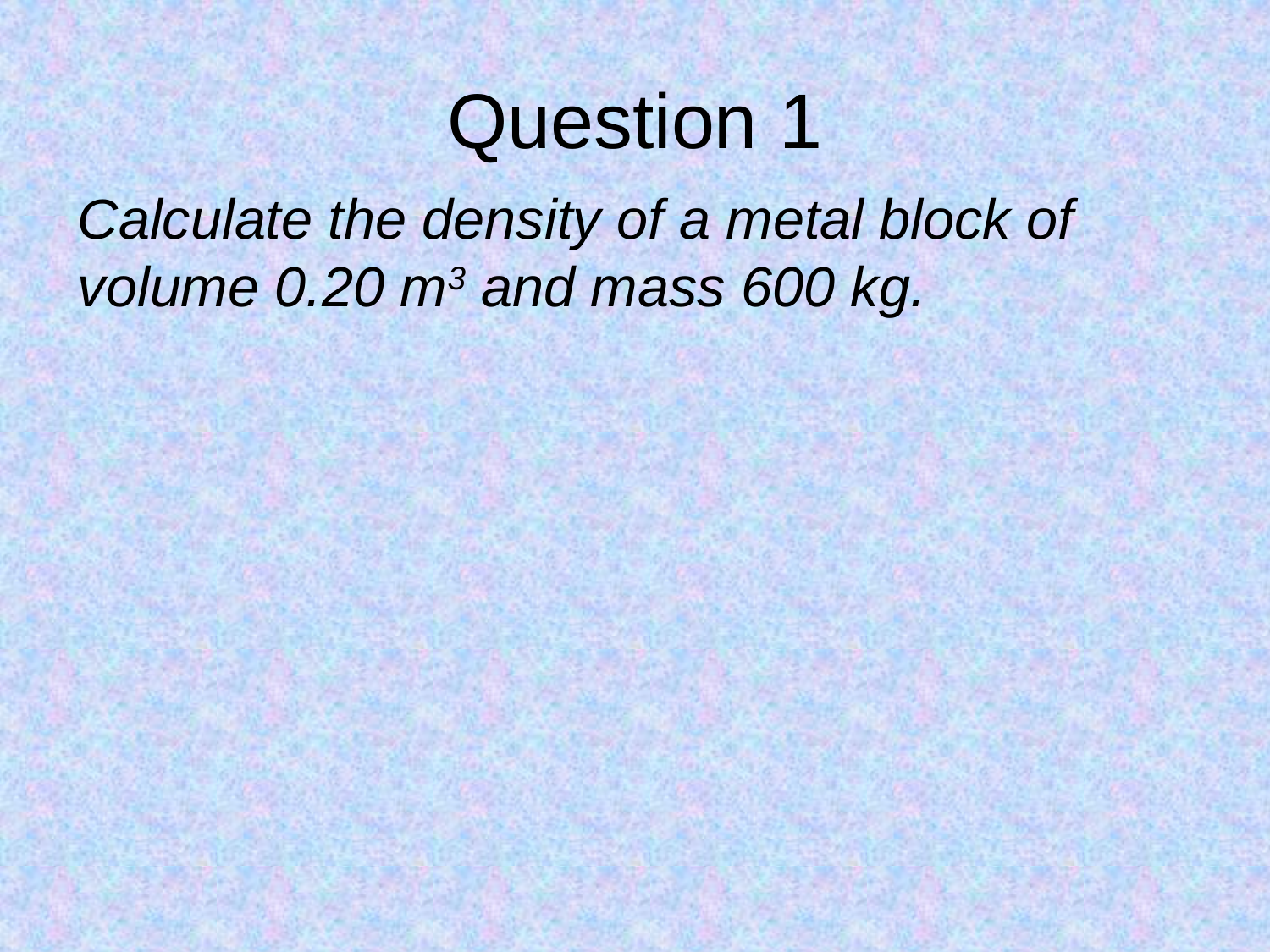

# Question 1
Calculate the density of a metal block of volume 0.20 m3 and mass 600 kg.